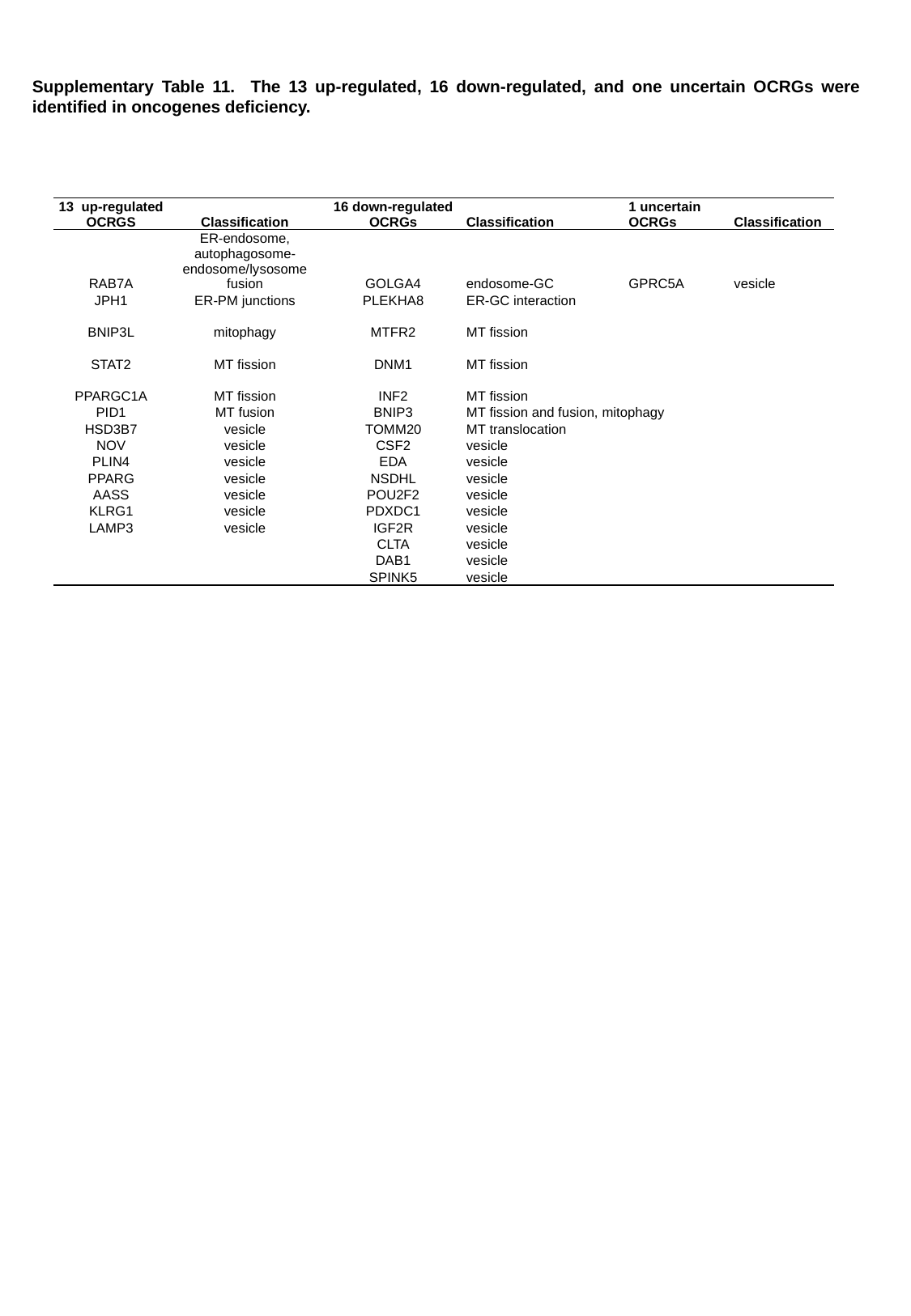

Supplementary Table 11.  The 13 up-regulated, 16 down-regulated, and one uncertain OCRGs were identified in oncogenes deficiency.
| 13 up-regulated OCRGS | Classification | 16 down-regulated OCRGs | Classification |  | 1 uncertain OCRGs | Classification |
| --- | --- | --- | --- | --- | --- | --- |
| RAB7A | ER-endosome, autophagosome-endosome/lysosome fusion | GOLGA4 | endosome-GC |  | GPRC5A | vesicle |
| JPH1 | ER-PM junctions | PLEKHA8 | ER-GC interaction |  |  |  |
| BNIP3L | mitophagy | MTFR2 | MT fission |  |  |  |
| STAT2 | MT fission | DNM1 | MT fission |  |  |  |
| PPARGC1A | MT fission | INF2 | MT fission |  |  |  |
| PID1 | MT fusion | BNIP3 | MT fission and fusion, mitophagy |  |  |  |
| HSD3B7 | vesicle | TOMM20 | MT translocation |  |  |  |
| NOV | vesicle | CSF2 | vesicle |  |  |  |
| PLIN4 | vesicle | EDA | vesicle |  |  |  |
| PPARG | vesicle | NSDHL | vesicle |  |  |  |
| AASS | vesicle | POU2F2 | vesicle |  |  |  |
| KLRG1 | vesicle | PDXDC1 | vesicle |  |  |  |
| LAMP3 | vesicle | IGF2R | vesicle |  |  |  |
|  |  | CLTA | vesicle |  |  |  |
|  |  | DAB1 | vesicle |  |  |  |
|  |  | SPINK5 | vesicle |  |  |  |